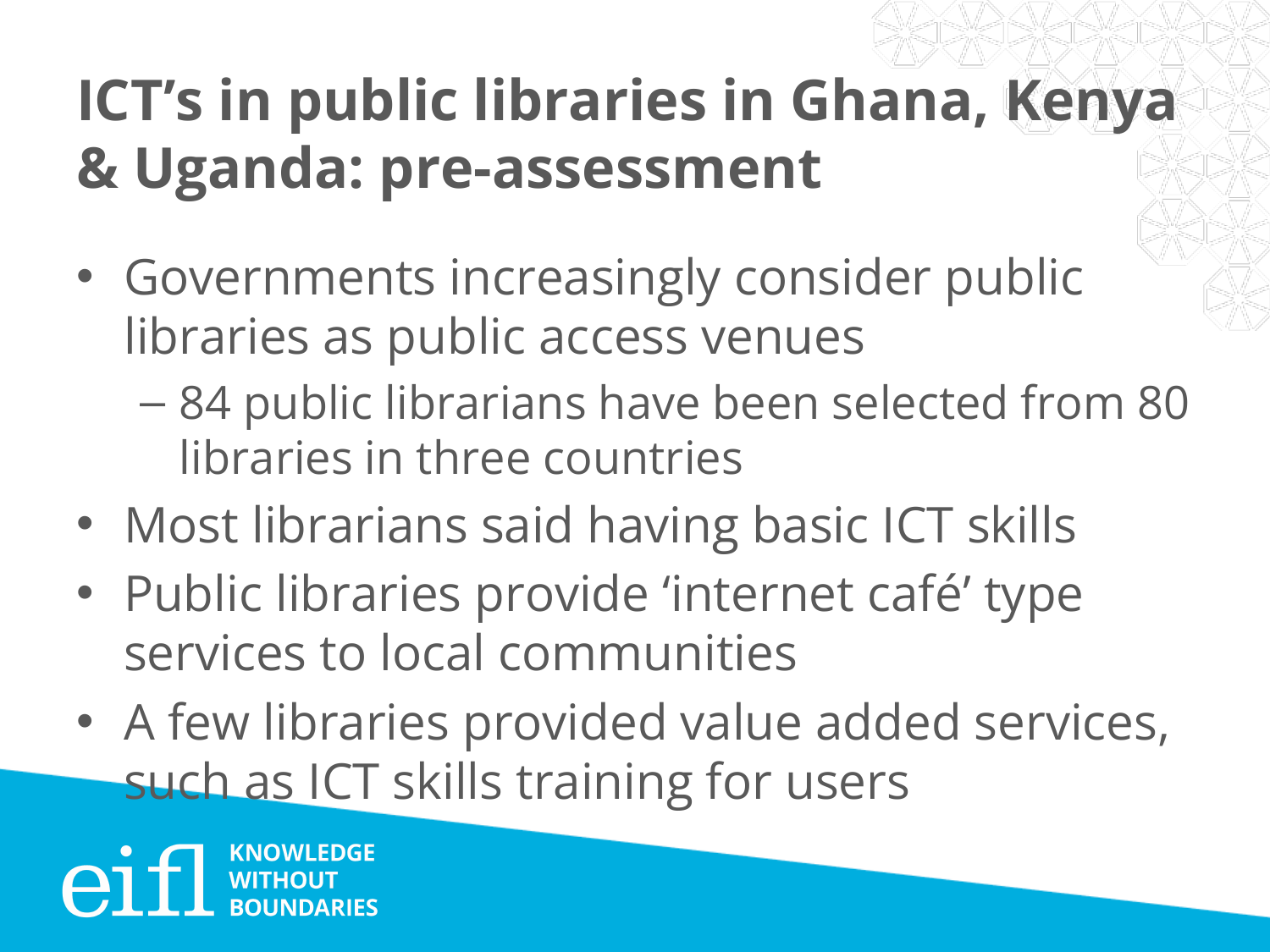

# ICT’s in public libraries in Ghana, Kenya & Uganda: pre-assessment
Governments increasingly consider public libraries as public access venues
84 public librarians have been selected from 80 libraries in three countries
Most librarians said having basic ICT skills
Public libraries provide ‘internet café’ type services to local communities
A few libraries provided value added services, such as ICT skills training for users